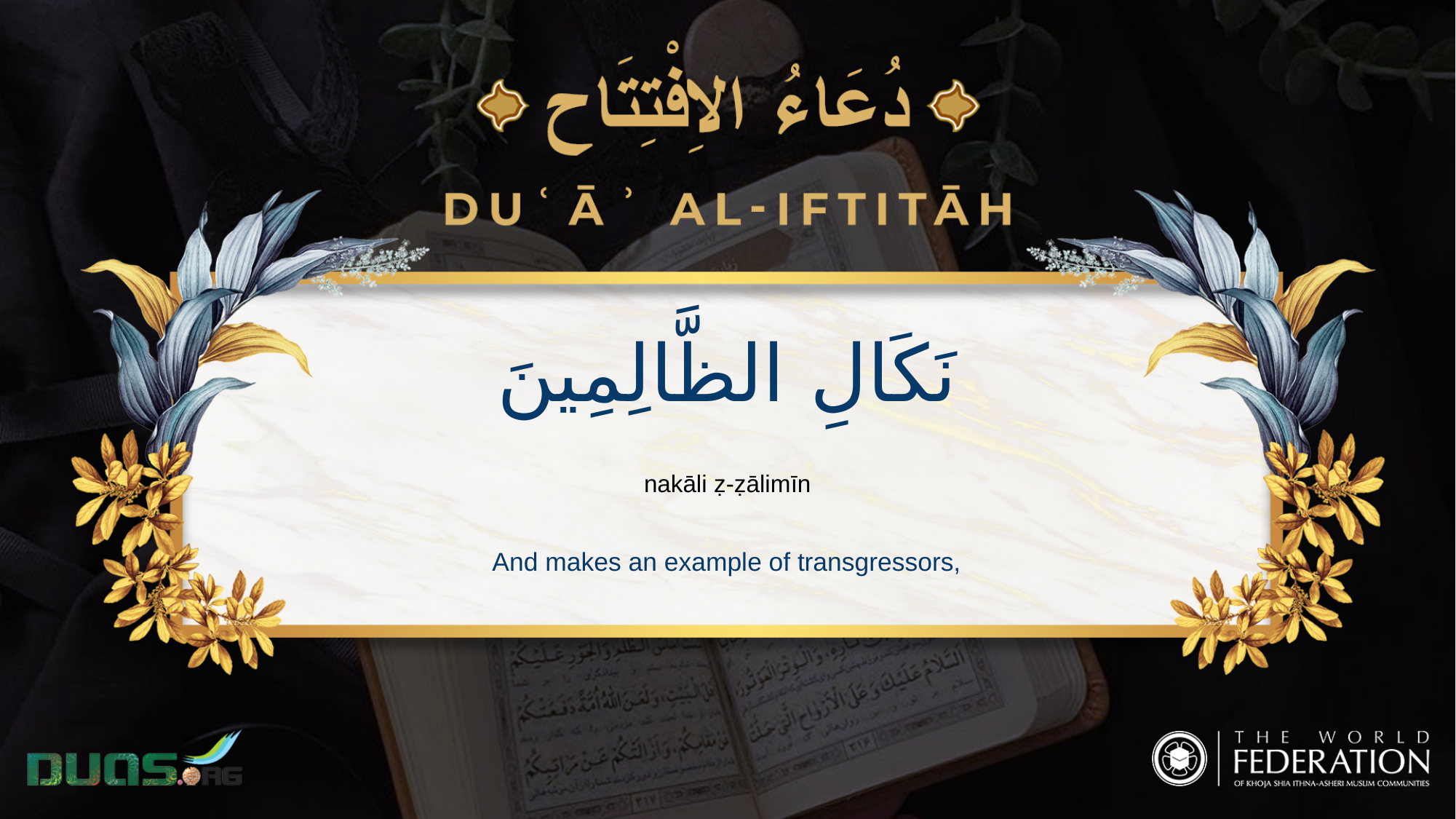

نَكَالِ الظَّالِمِينَ
nakāli ẓ-ẓālimīn
And makes an example of transgressors,